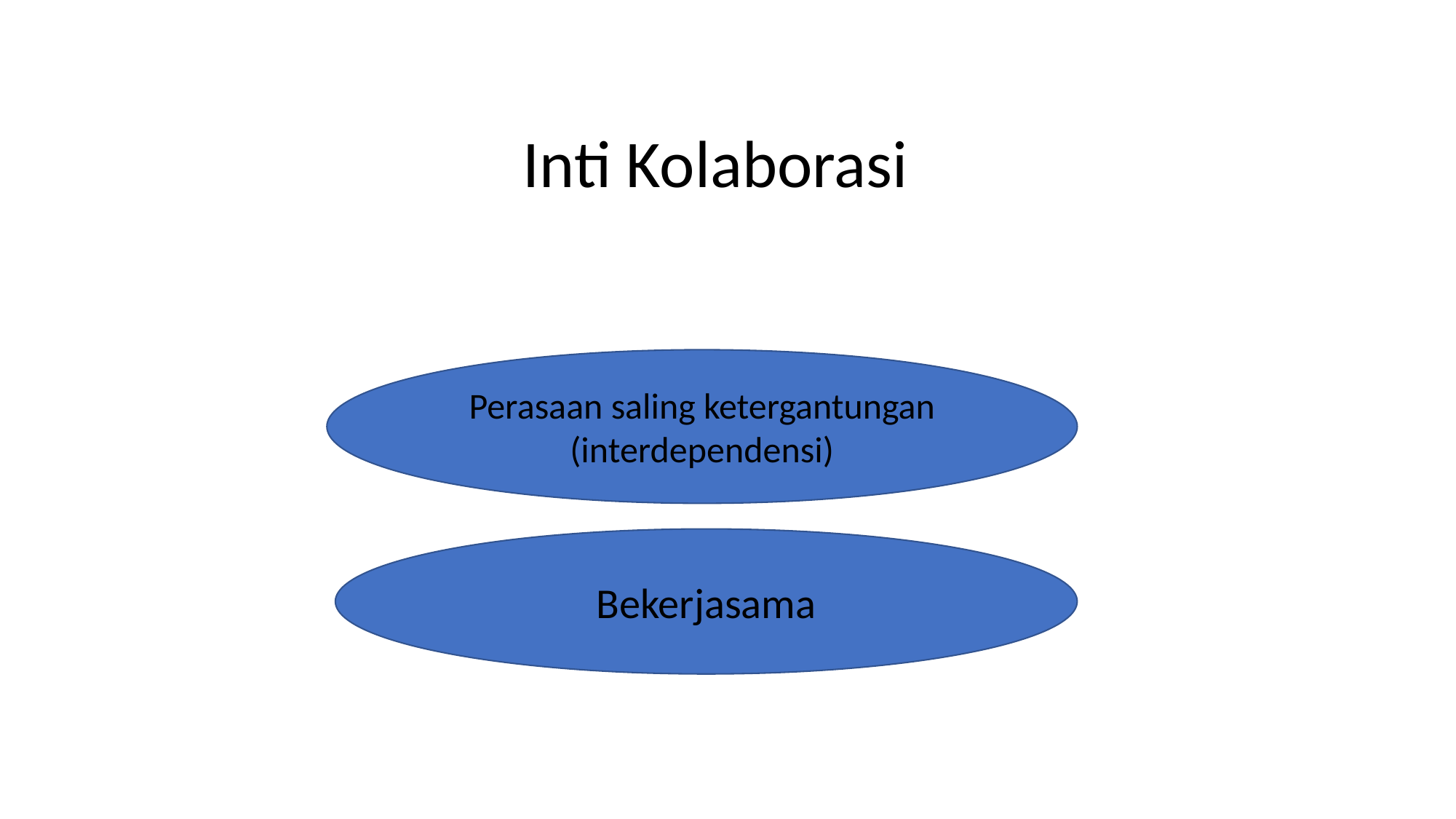

# Inti Kolaborasi

Perasaan saling ketergantungan (interdependensi)
Bekerjasama